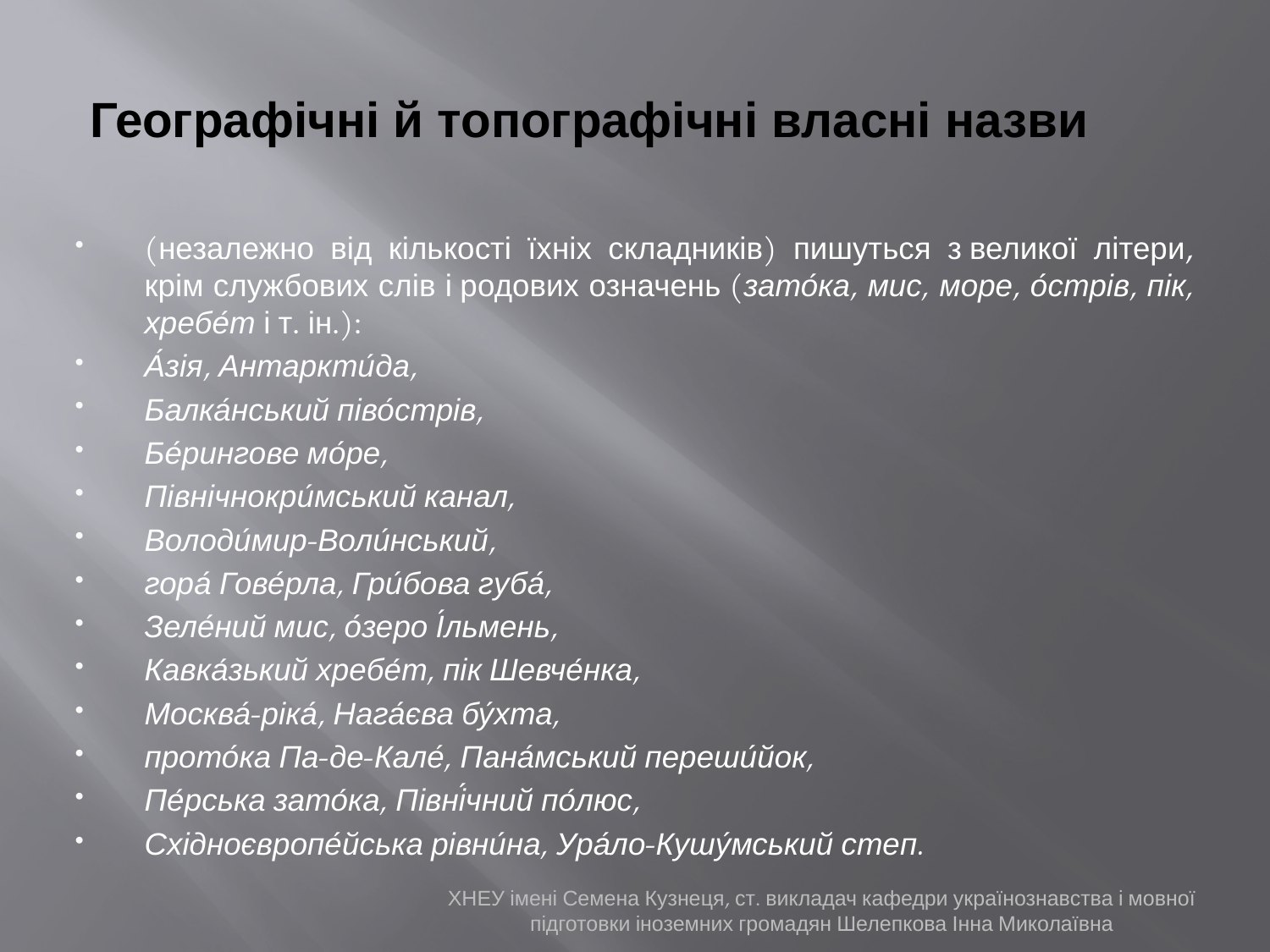

# Географічні й топографічні власні назви
(незалежно від кількості їхніх складників) пишуться з великої літери, крім службових слів і родових означень (зато́ка, мис, море, о́стрів, пік, хребе́т і т. ін.):
А́зія, Антаркти́да,
Балка́нський піво́стрів,
Бе́рингове мо́ре,
Північнокри́мський канал,
Володи́мир-Воли́нський,
гора́ Гове́рла, Гри́бова губа́,
Зеле́ний мис, о́зеро І́льмень,
Кавка́зький хребе́т, пік Шевче́нка,
Москва́-ріка́, Нага́єва бу́хта,
прото́ка Па-де-Кале́, Пана́мський переши́йок,
Пе́рська зато́ка, Півні́чний по́люс,
Східноєвропе́йська рівни́на, Ура́ло-Кушу́мський степ.
ХНЕУ імені Семена Кузнеця, ст. викладач кафедри українознавства і мовної підготовки іноземних громадян Шелепкова Інна Миколаївна